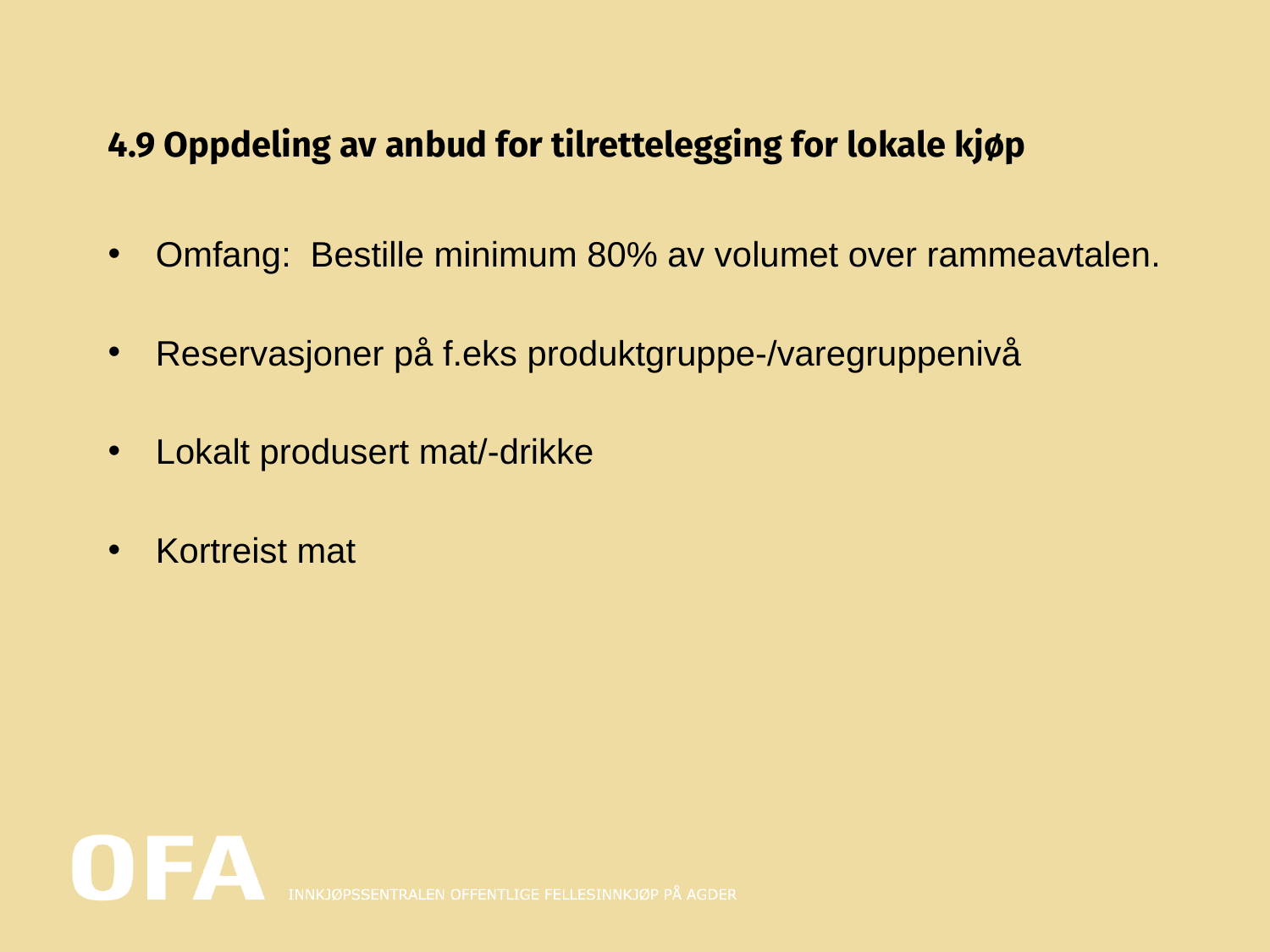

# 4.9 Oppdeling av anbud for tilrettelegging for lokale kjøp

Omfang:  Bestille minimum 80% av volumet over rammeavtalen.

Reservasjoner på f.eks produktgruppe-/varegruppenivå

Lokalt produsert mat/-drikke

Kortreist mat